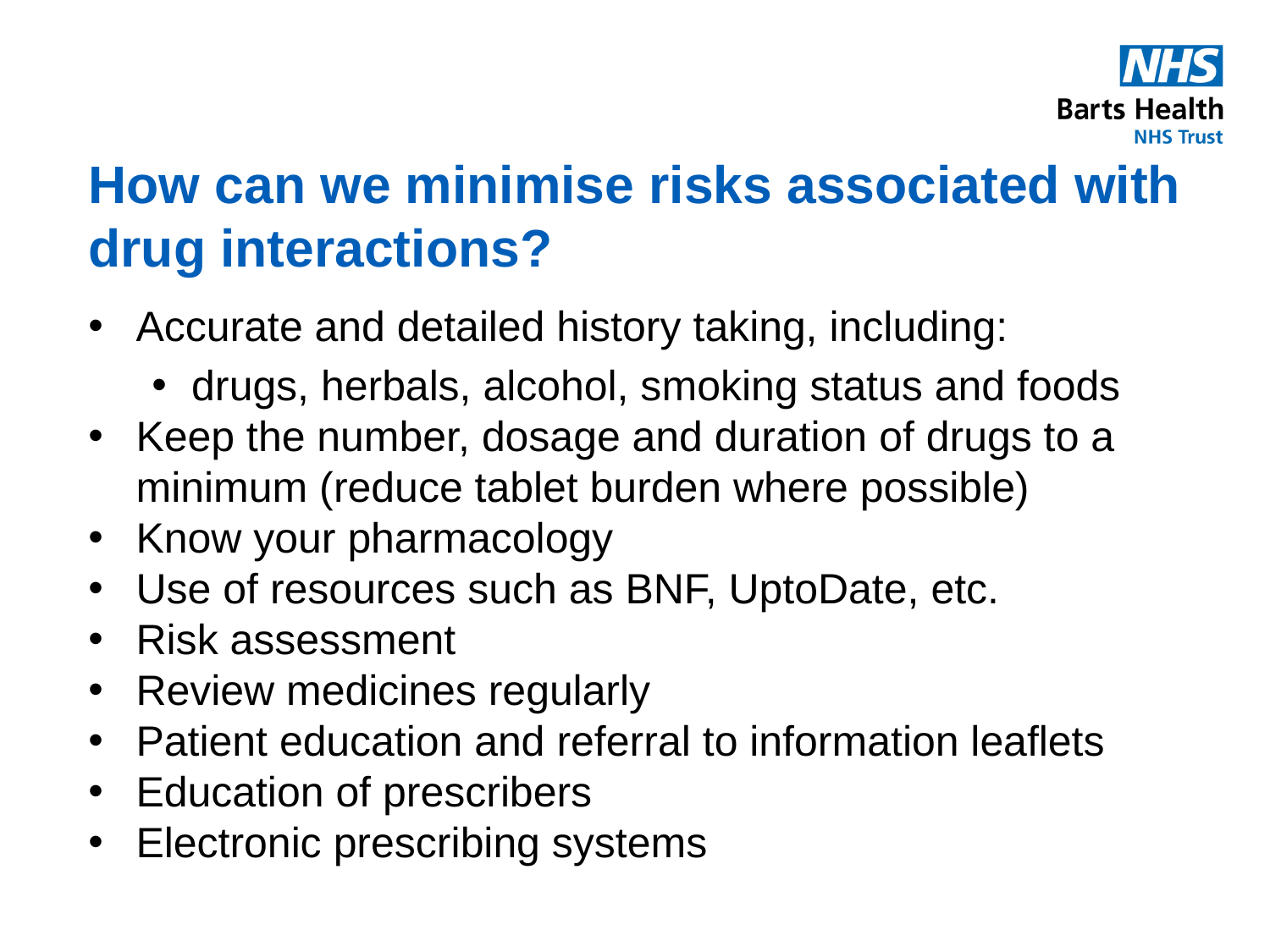

# How can we minimise risks associated with drug interactions?
Accurate and detailed history taking, including:
drugs, herbals, alcohol, smoking status and foods
Keep the number, dosage and duration of drugs to a minimum (reduce tablet burden where possible)
Know your pharmacology
Use of resources such as BNF, UptoDate, etc.
Risk assessment
Review medicines regularly
Patient education and referral to information leaflets
Education of prescribers
Electronic prescribing systems